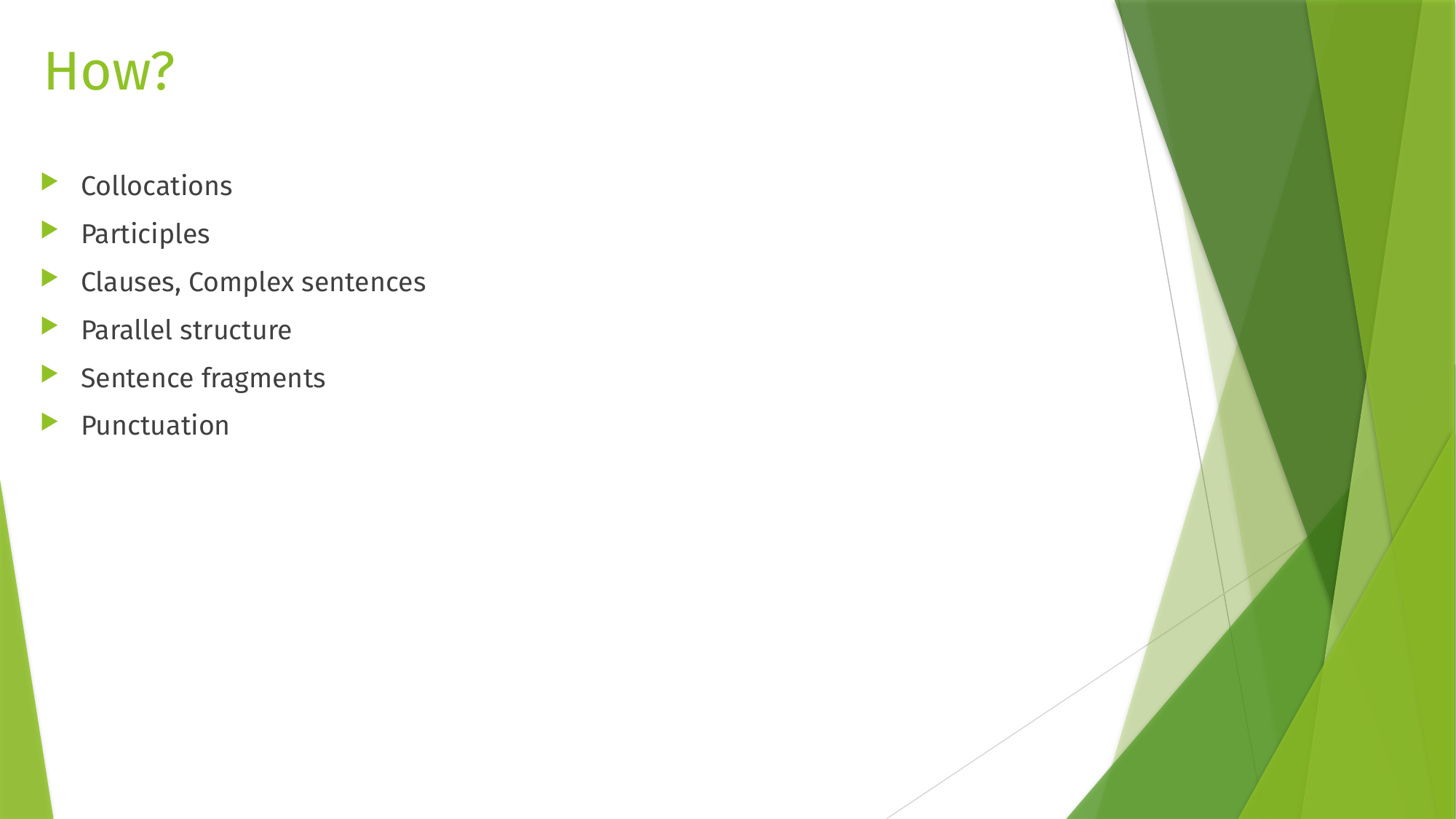

# How?

Collocations
Participles
Clauses, Complex sentences
Parallel structure
Sentence fragments
Punctuation